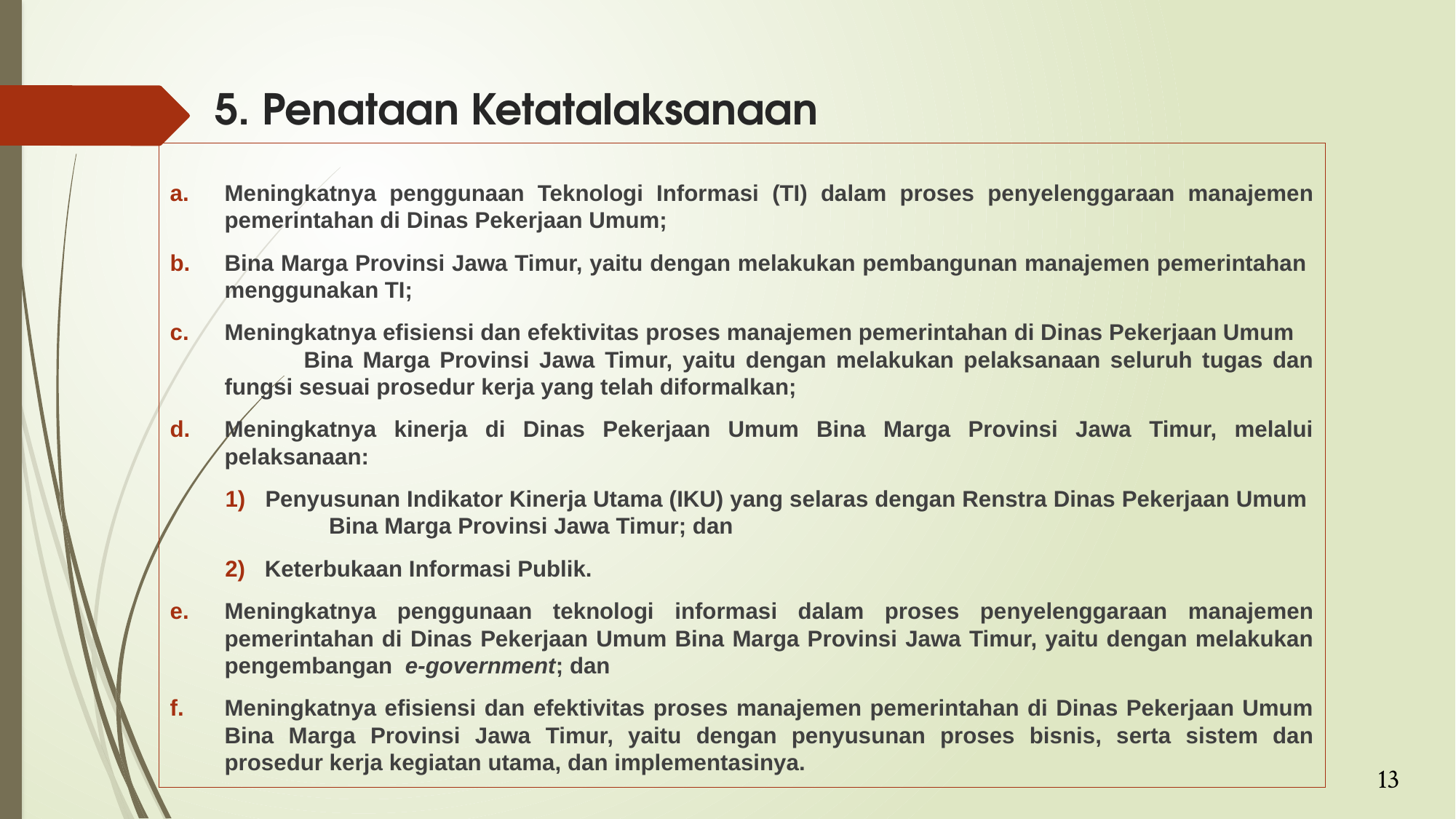

# 5. Penataan Ketatalaksanaan

Meningkatnya penggunaan Teknologi Informasi (TI) dalam proses penyelenggaraan manajemen pemerintahan di Dinas Pekerjaan Umum;
Bina Marga Provinsi Jawa Timur, yaitu dengan melakukan pembangunan manajemen pemerintahan  menggunakan TI;
Meningkatnya efisiensi dan efektivitas proses manajemen pemerintahan di Dinas Pekerjaan Umum            Bina Marga Provinsi Jawa Timur, yaitu dengan melakukan pelaksanaan seluruh tugas dan fungsi sesuai prosedur kerja yang telah diformalkan;
Meningkatnya kinerja di Dinas Pekerjaan Umum Bina Marga Provinsi Jawa Timur, melalui pelaksanaan:
Penyusunan Indikator Kinerja Utama (IKU) yang selaras dengan Renstra Dinas Pekerjaan Umum            Bina Marga Provinsi Jawa Timur; dan
   Keterbukaan Informasi Publik.
Meningkatnya penggunaan teknologi informasi dalam proses penyelenggaraan manajemen pemerintahan di Dinas Pekerjaan Umum Bina Marga Provinsi Jawa Timur, yaitu dengan melakukan pengembangan  e-government; dan
Meningkatnya efisiensi dan efektivitas proses manajemen pemerintahan di Dinas Pekerjaan Umum Bina Marga Provinsi Jawa Timur, yaitu dengan penyusunan proses bisnis, serta sistem dan prosedur kerja kegiatan utama, dan implementasinya.

13